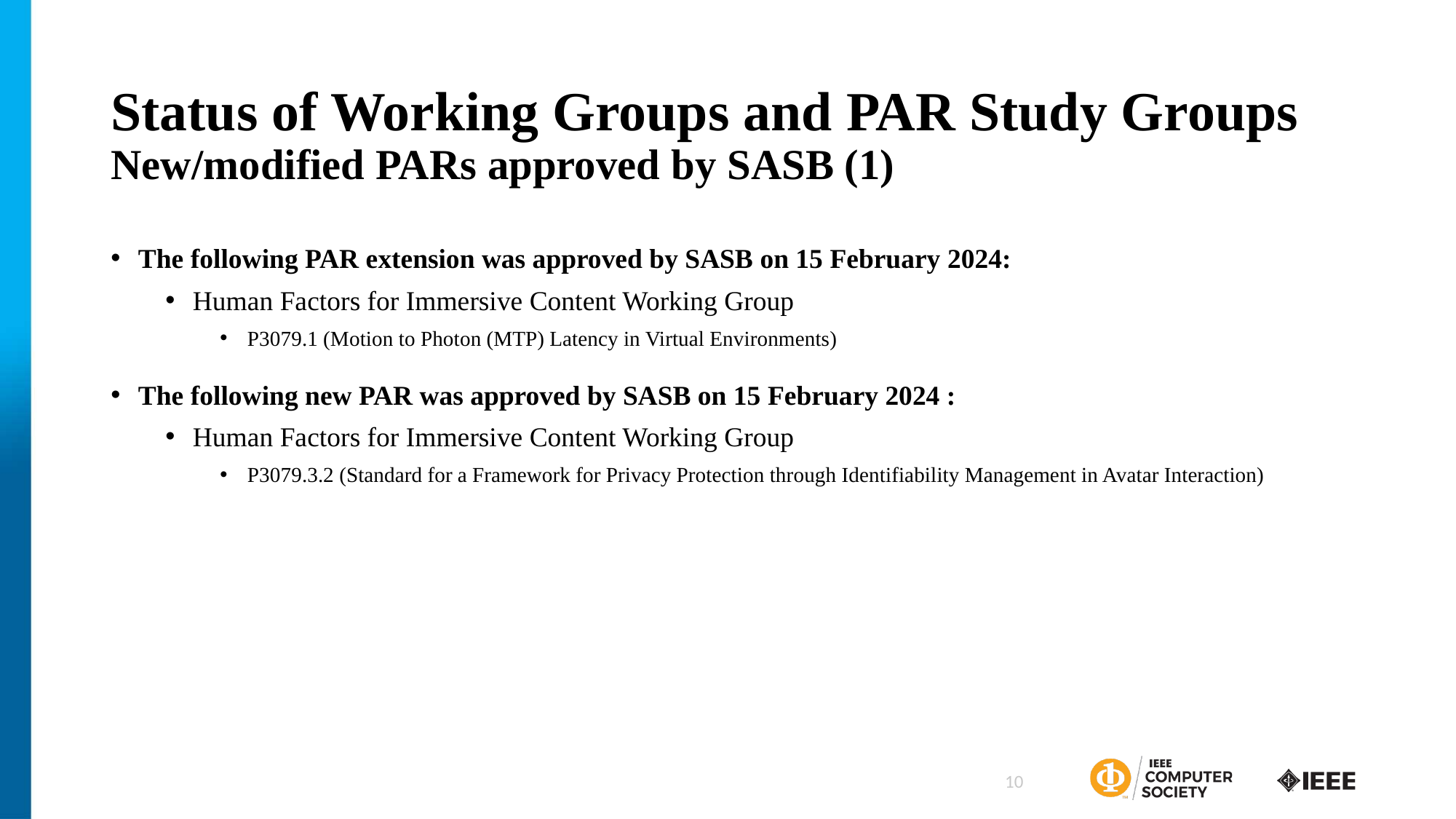

# Status of Working Groups and PAR Study Groups New/modified PARs approved by SASB (1)
The following PAR extension was approved by SASB on 15 February 2024:
Human Factors for Immersive Content Working Group
P3079.1 (Motion to Photon (MTP) Latency in Virtual Environments)
The following new PAR was approved by SASB on 15 February 2024 :
Human Factors for Immersive Content Working Group
P3079.3.2 (Standard for a Framework for Privacy Protection through Identifiability Management in Avatar Interaction)

10